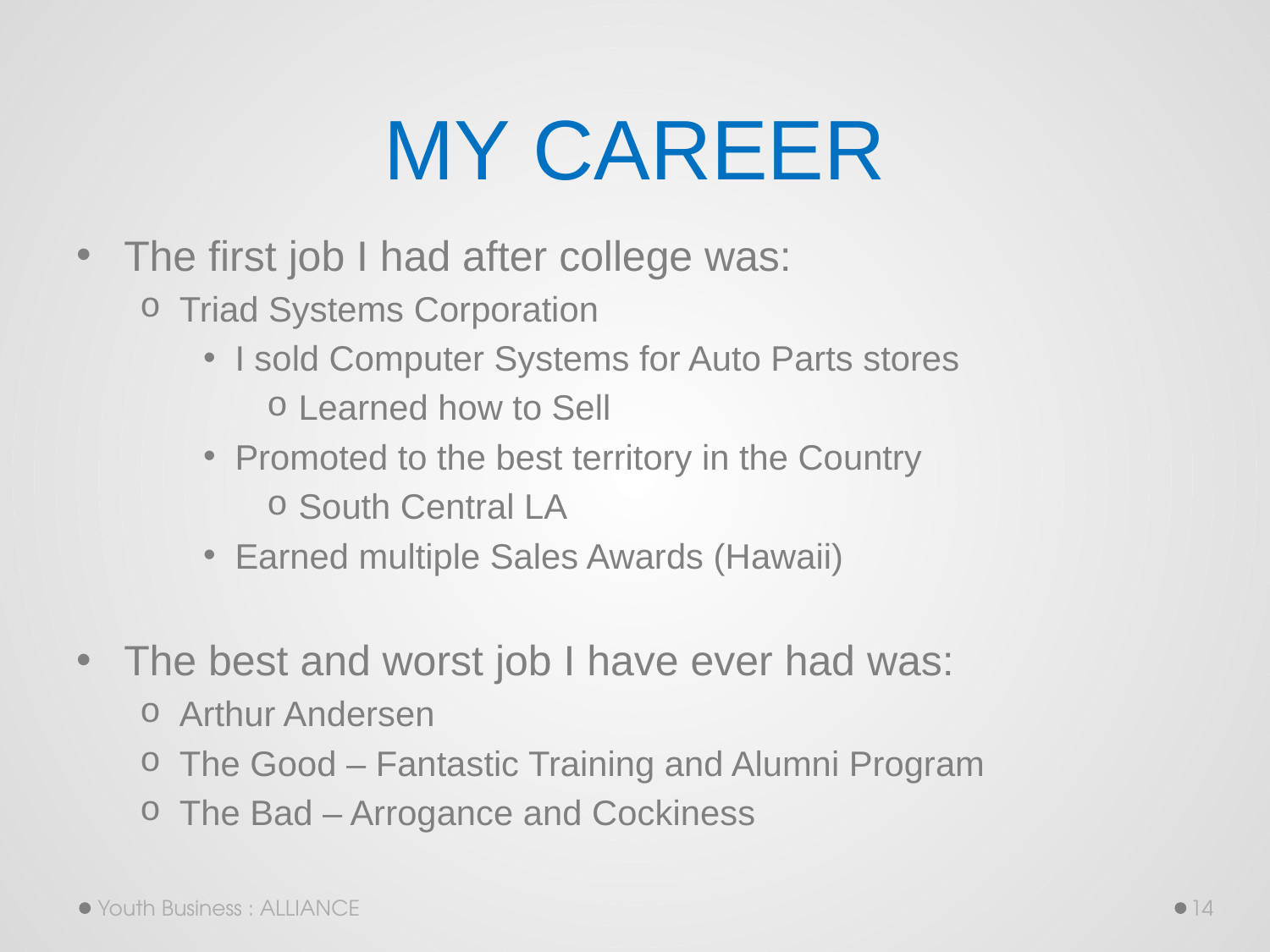

# My Career
The first job I had after college was:
Triad Systems Corporation
I sold Computer Systems for Auto Parts stores
Learned how to Sell
Promoted to the best territory in the Country
South Central LA
Earned multiple Sales Awards (Hawaii)

The best and worst job I have ever had was:
Arthur Andersen
The Good – Fantastic Training and Alumni Program
The Bad – Arrogance and Cockiness
Youth Business : ALLIANCE
14